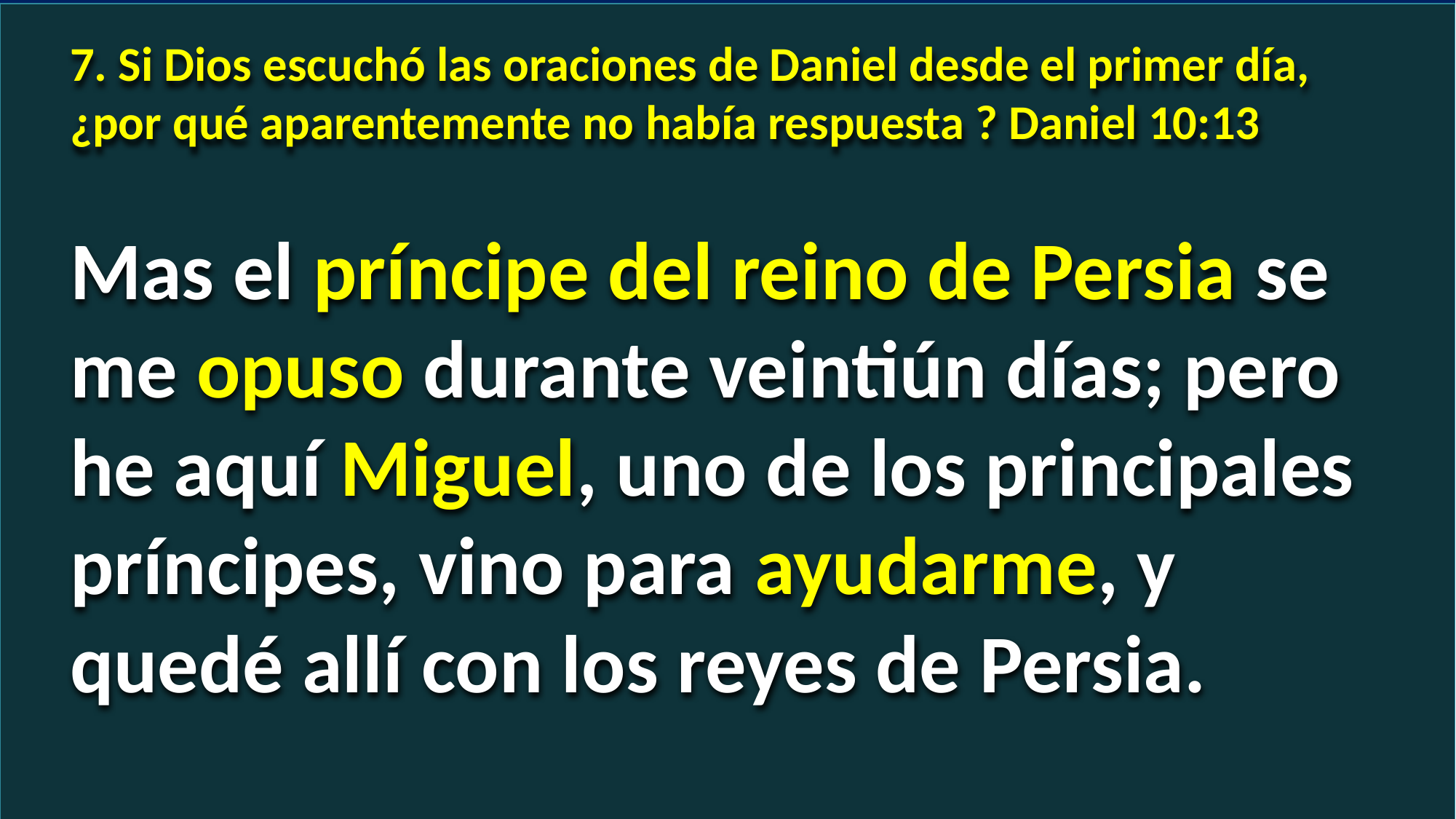

7. Si Dios escuchó las oraciones de Daniel desde el primer día, ¿por qué aparentemente no había respuesta ? Daniel 10:13
Mas el príncipe del reino de Persia se me opuso durante veintiún días; pero he aquí Miguel, uno de los principales príncipes, vino para ayudarme, y quedé allí con los reyes de Persia.